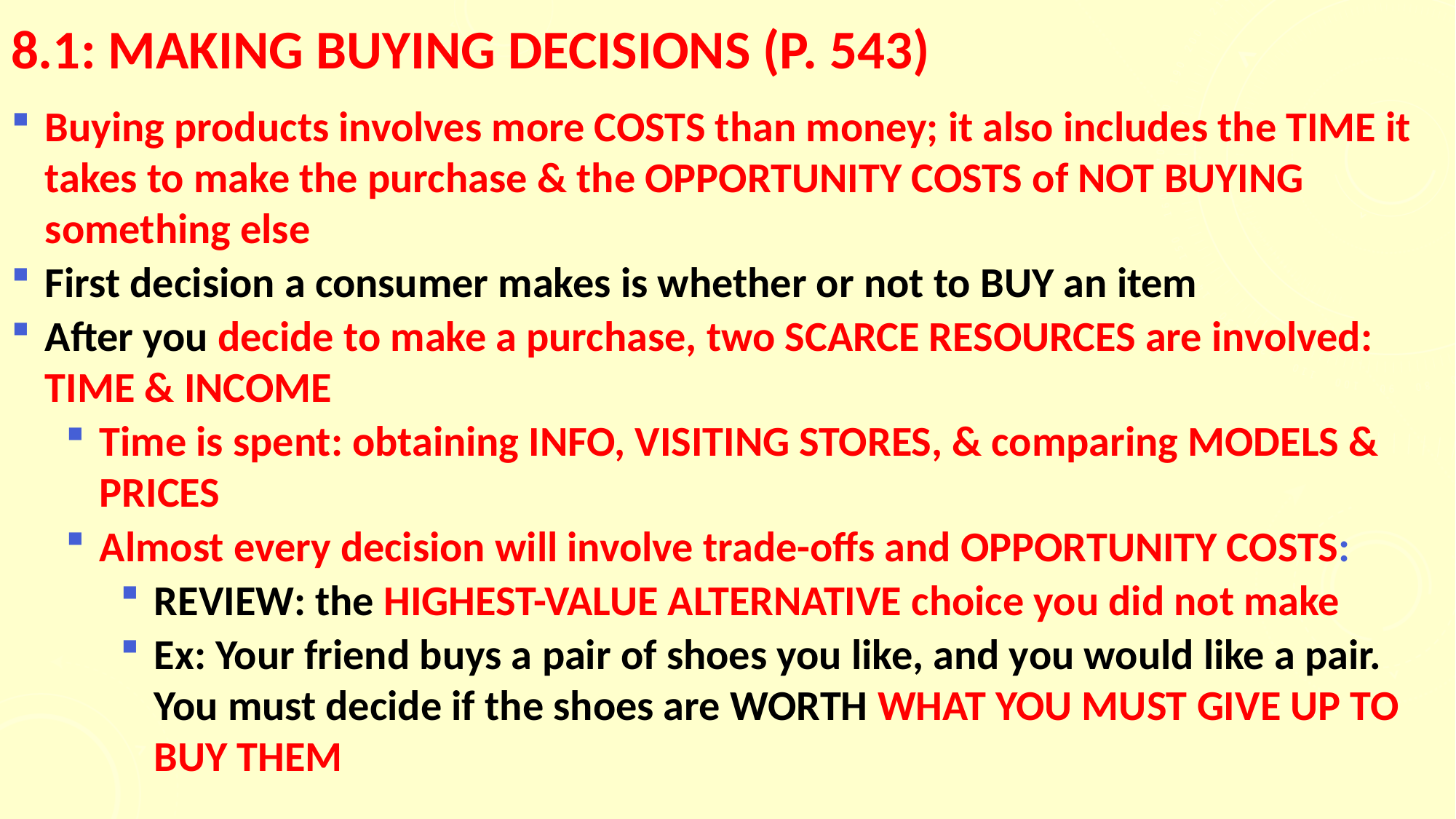

# 8.1: making buying decisions (p. 543)
Buying products involves more COSTS than money; it also includes the TIME it takes to make the purchase & the OPPORTUNITY COSTS of NOT BUYING something else
First decision a consumer makes is whether or not to BUY an item
After you decide to make a purchase, two SCARCE RESOURCES are involved: TIME & INCOME
Time is spent: obtaining INFO, VISITING STORES, & comparing MODELS & PRICES
Almost every decision will involve trade-offs and OPPORTUNITY COSTS:
REVIEW: the HIGHEST-VALUE ALTERNATIVE choice you did not make
Ex: Your friend buys a pair of shoes you like, and you would like a pair. You must decide if the shoes are WORTH WHAT YOU MUST GIVE UP TO BUY THEM